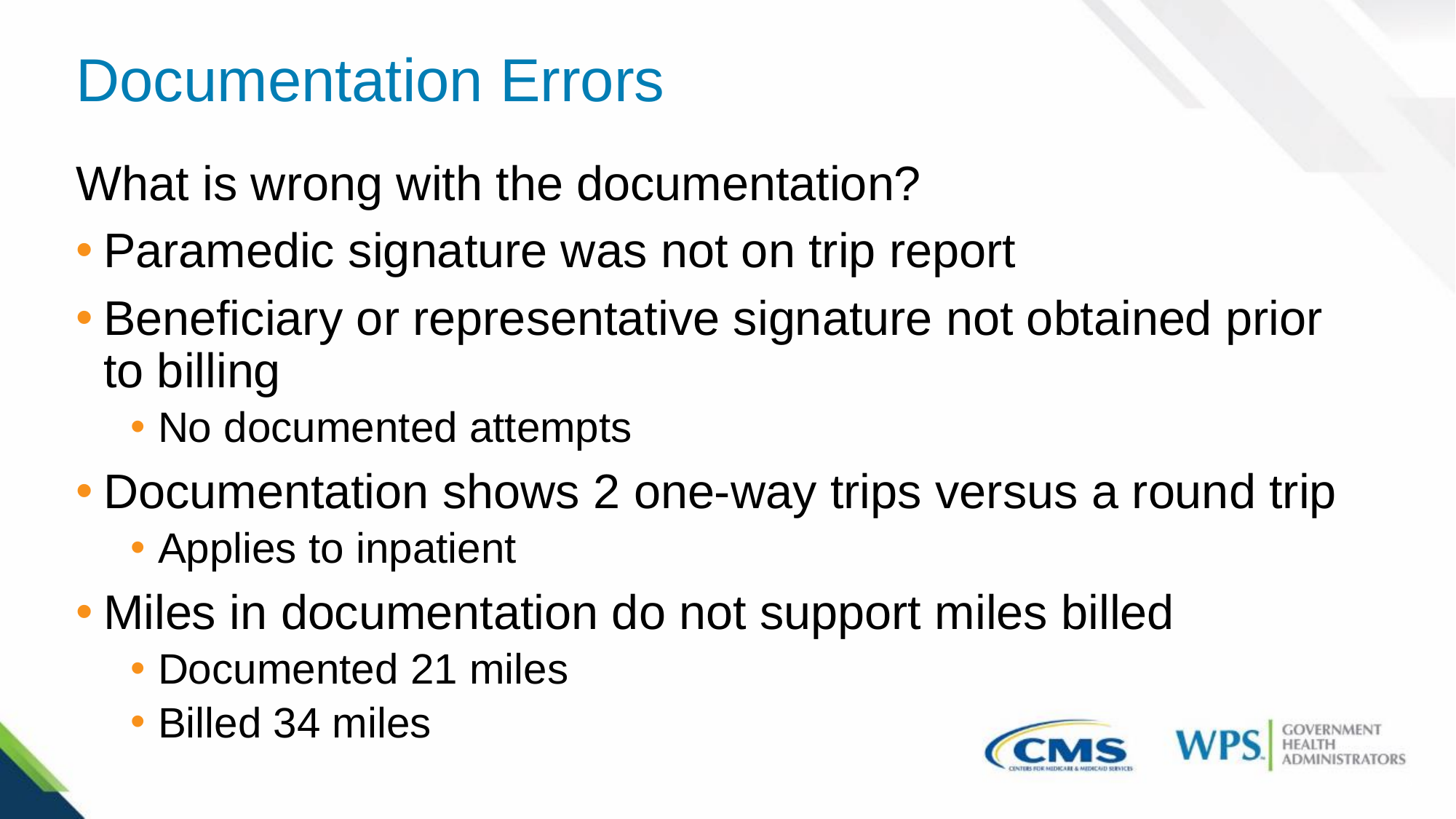

# Documentation Errors
What is wrong with the documentation?
Paramedic signature was not on trip report
Beneficiary or representative signature not obtained prior to billing
No documented attempts
Documentation shows 2 one-way trips versus a round trip
Applies to inpatient
Miles in documentation do not support miles billed
Documented 21 miles
Billed 34 miles